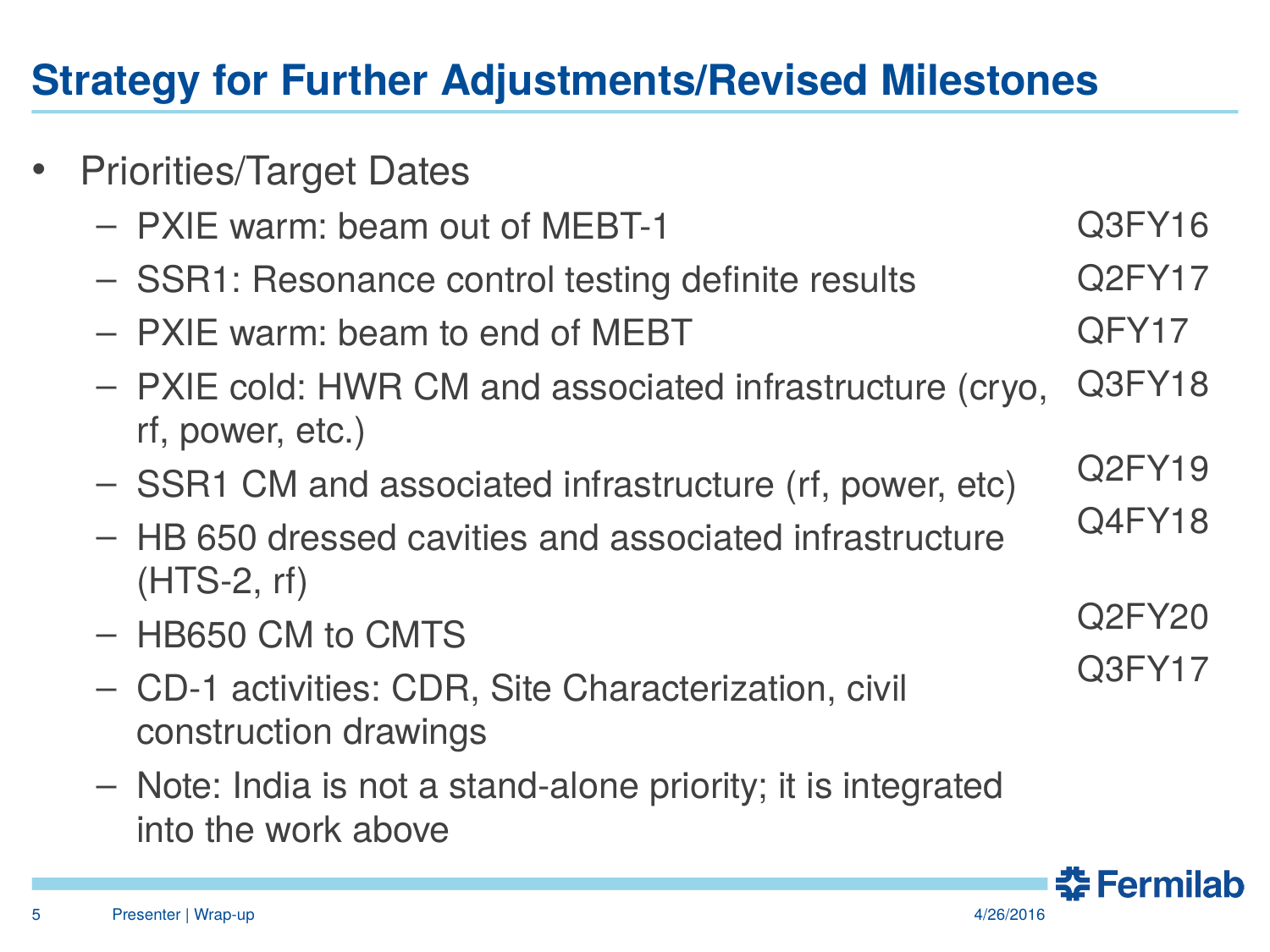

# Strategy for Further Adjustments/Revised Milestones
Priorities/Target Dates
PXIE warm: beam out of MEBT-1
SSR1: Resonance control testing definite results
PXIE warm: beam to end of MEBT
PXIE cold: HWR CM and associated infrastructure (cryo, rf, power, etc.)
SSR1 CM and associated infrastructure (rf, power, etc)
HB 650 dressed cavities and associated infrastructure (HTS-2, rf)
HB650 CM to CMTS
CD-1 activities: CDR, Site Characterization, civil construction drawings
Note: India is not a stand-alone priority; it is integrated into the work above
Q3FY16
Q2FY17
QFY17
Q3FY18

Q2FY19
Q4FY18

Q2FY20
Q3FY17

5
Presenter | Wrap-up
4/26/2016